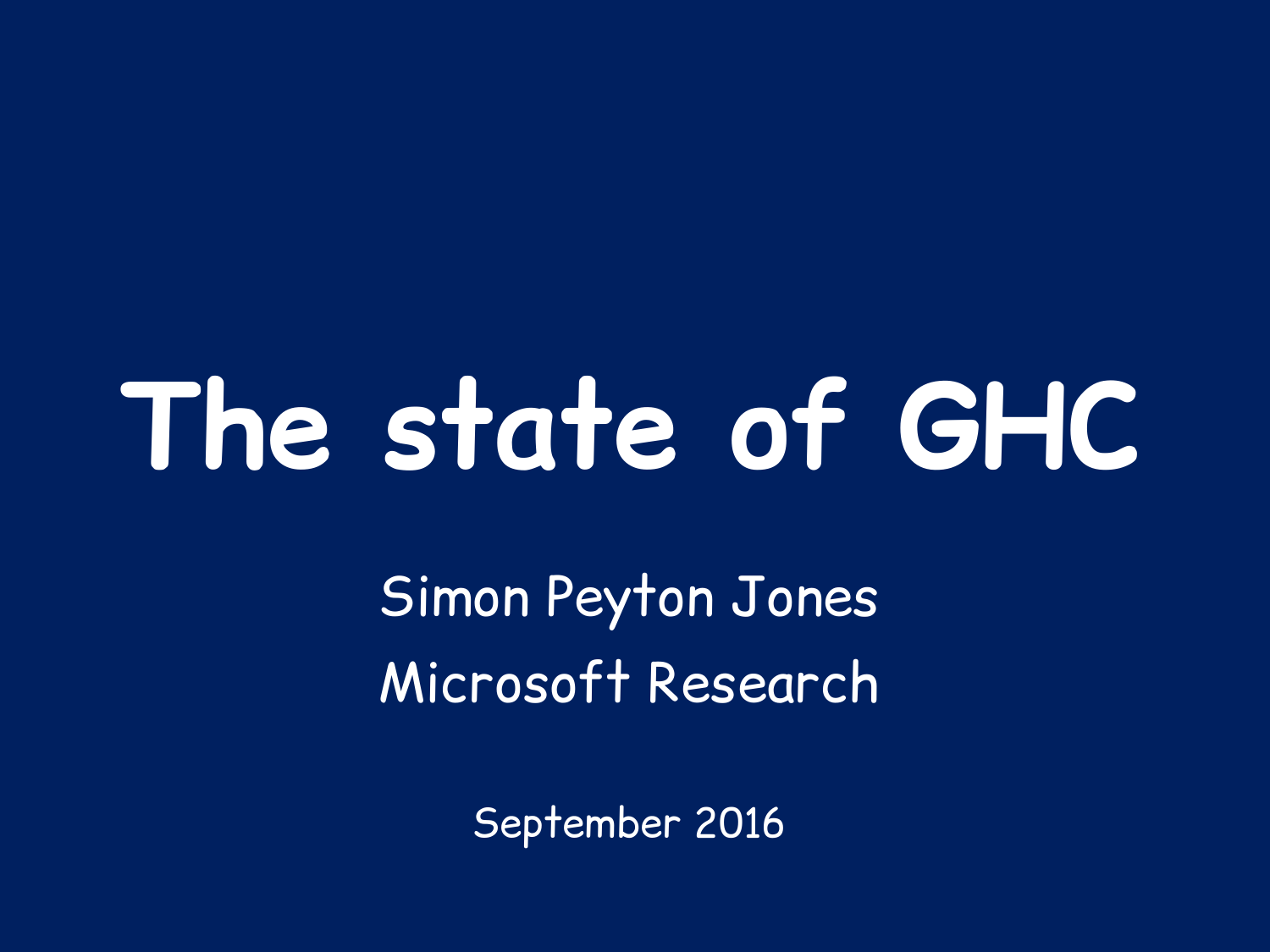

# The state of GHC
Simon Peyton Jones
Microsoft Research

September 2016